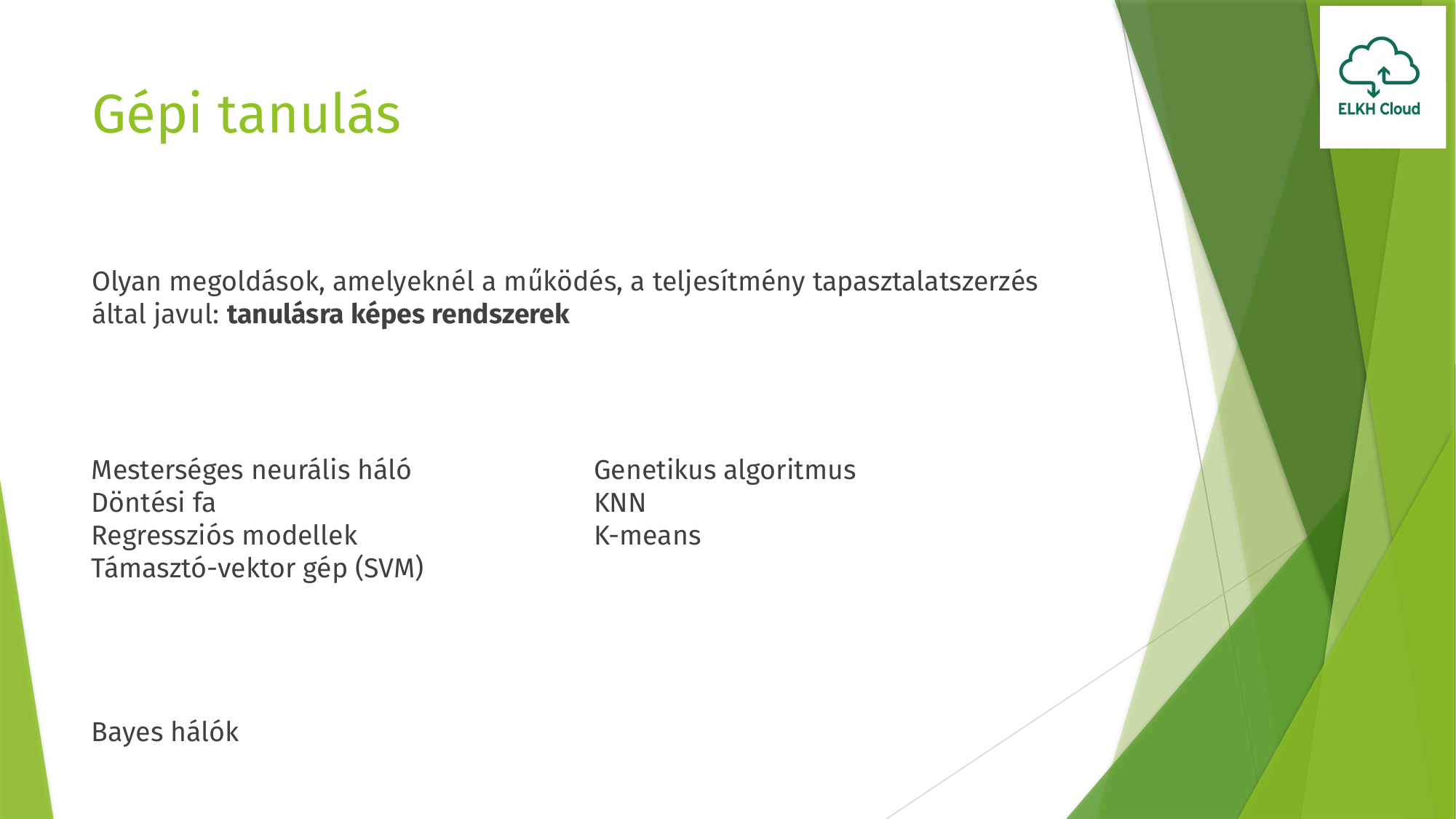

# Gépi tanulás
Olyan megoldások, amelyeknél a működés, a teljesítmény tapasztalatszerzés által javul: tanulásra képes rendszerek
Mesterséges neurális háló
Döntési fa
Regressziós modellek
Támasztó-vektor gép (SVM)

Bayes hálók
Genetikus algoritmus
KNN
K-means